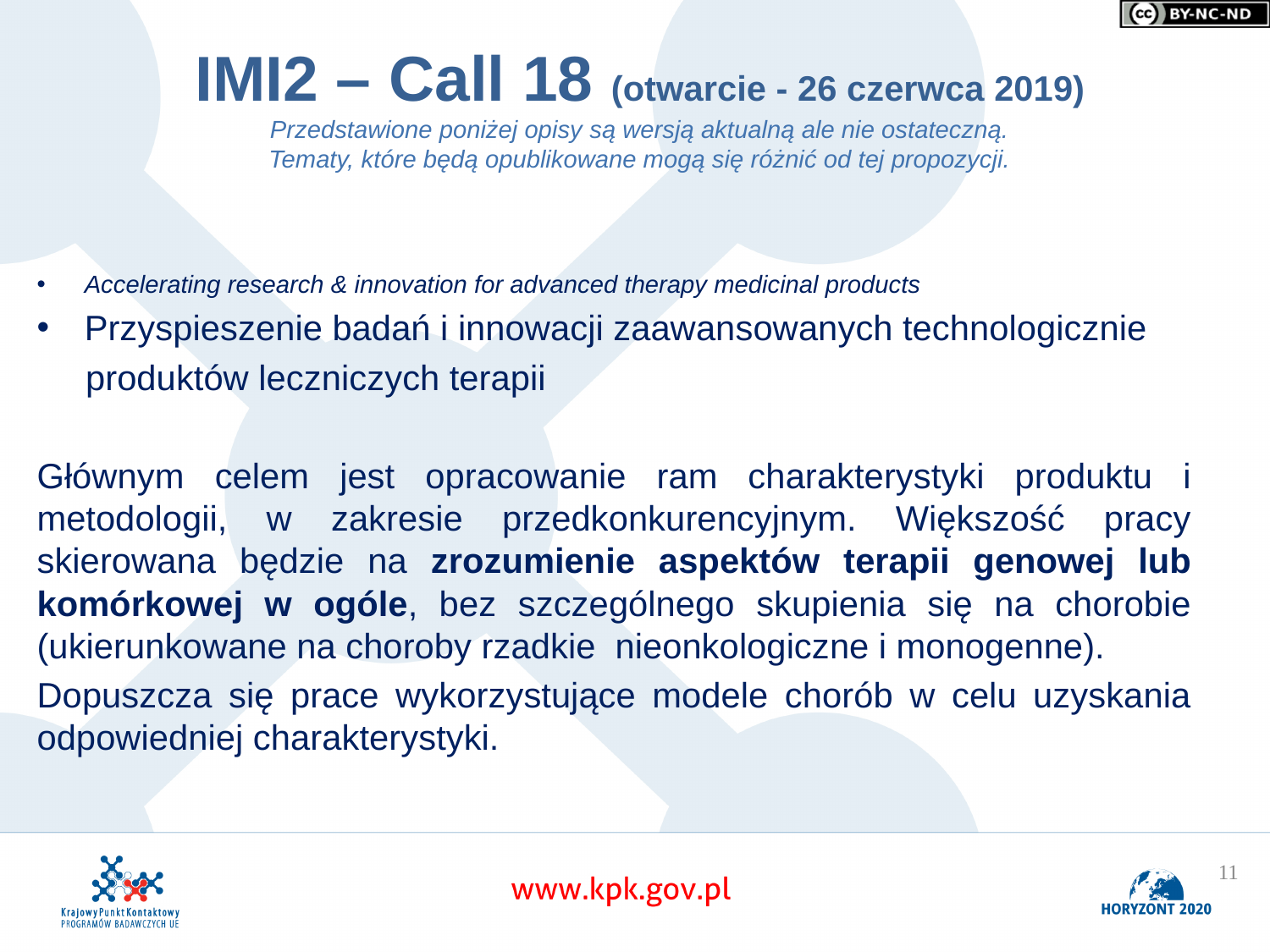

# IMI2 – Call 18 (otwarcie - 26 czerwca 2019) Przedstawione poniżej opisy są wersją aktualną ale nie ostateczną. Tematy, które będą opublikowane mogą się różnić od tej propozycji.
Accelerating research & innovation for advanced therapy medicinal products
Przyspieszenie badań i innowacji zaawansowanych technologicznie
     produktów leczniczych terapii

Głównym celem jest opracowanie ram charakterystyki produktu i metodologii, w zakresie przedkonkurencyjnym. Większość pracy skierowana będzie na zrozumienie aspektów terapii genowej lub komórkowej w ogóle, bez szczególnego skupienia się na chorobie (ukierunkowane na choroby rzadkie  nieonkologiczne i monogenne).
Dopuszcza się prace wykorzystujące modele chorób w celu uzyskania odpowiedniej charakterystyki.

11